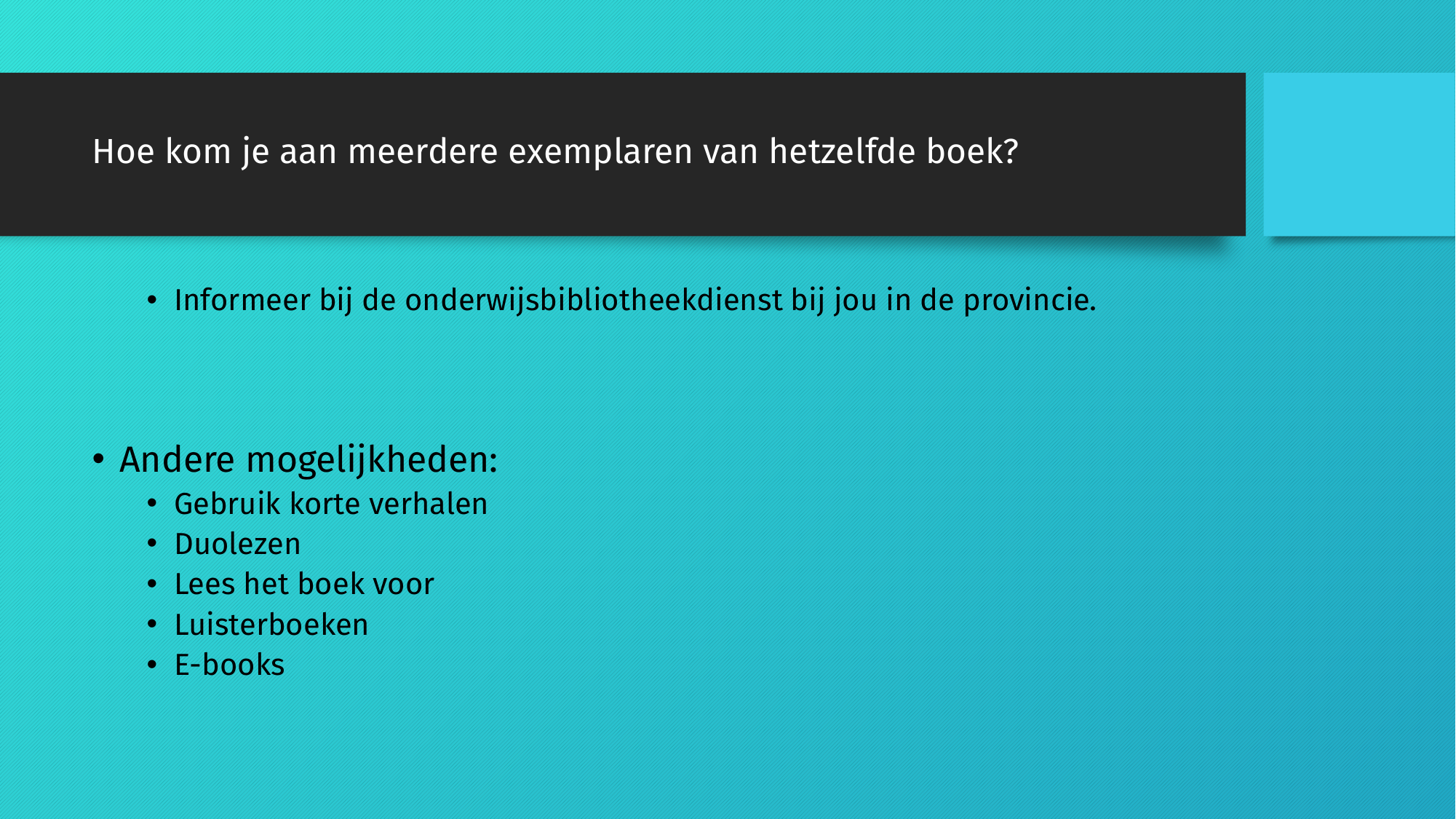

# Hoe kom je aan meerdere exemplaren van hetzelfde boek?
Informeer bij de onderwijsbibliotheekdienst bij jou in de provincie.

Andere mogelijkheden:
Gebruik korte verhalen
Duolezen
Lees het boek voor
Luisterboeken
E-books